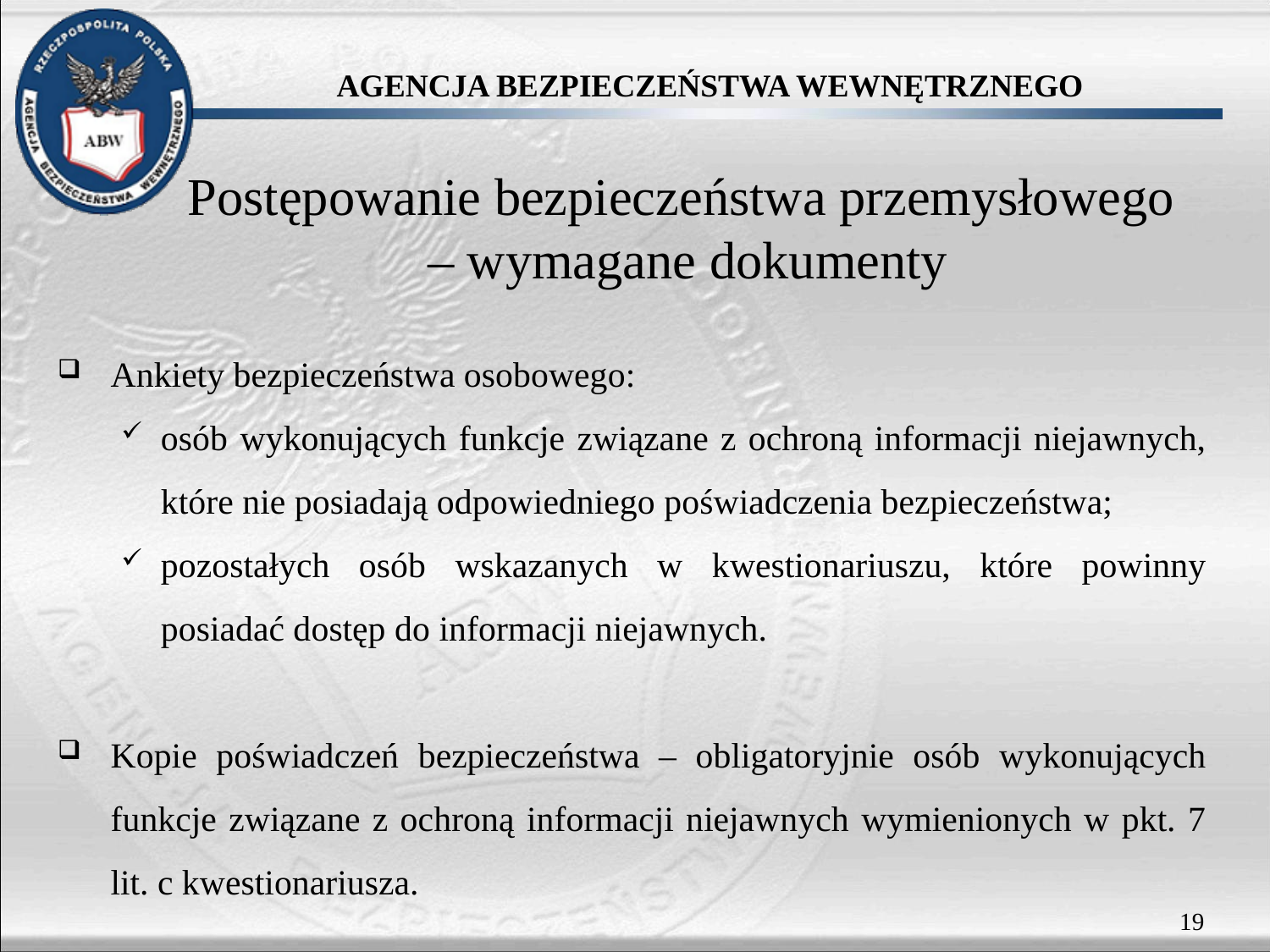

Postępowanie bezpieczeństwa przemysłowego
 – wymagane dokumenty
Ankiety bezpieczeństwa osobowego:
osób wykonujących funkcje związane z ochroną informacji niejawnych, które nie posiadają odpowiedniego poświadczenia bezpieczeństwa;
pozostałych osób wskazanych w kwestionariuszu, które powinny posiadać dostęp do informacji niejawnych.

Kopie poświadczeń bezpieczeństwa – obligatoryjnie osób wykonujących funkcje związane z ochroną informacji niejawnych wymienionych w pkt. 7 lit. c kwestionariusza.
19